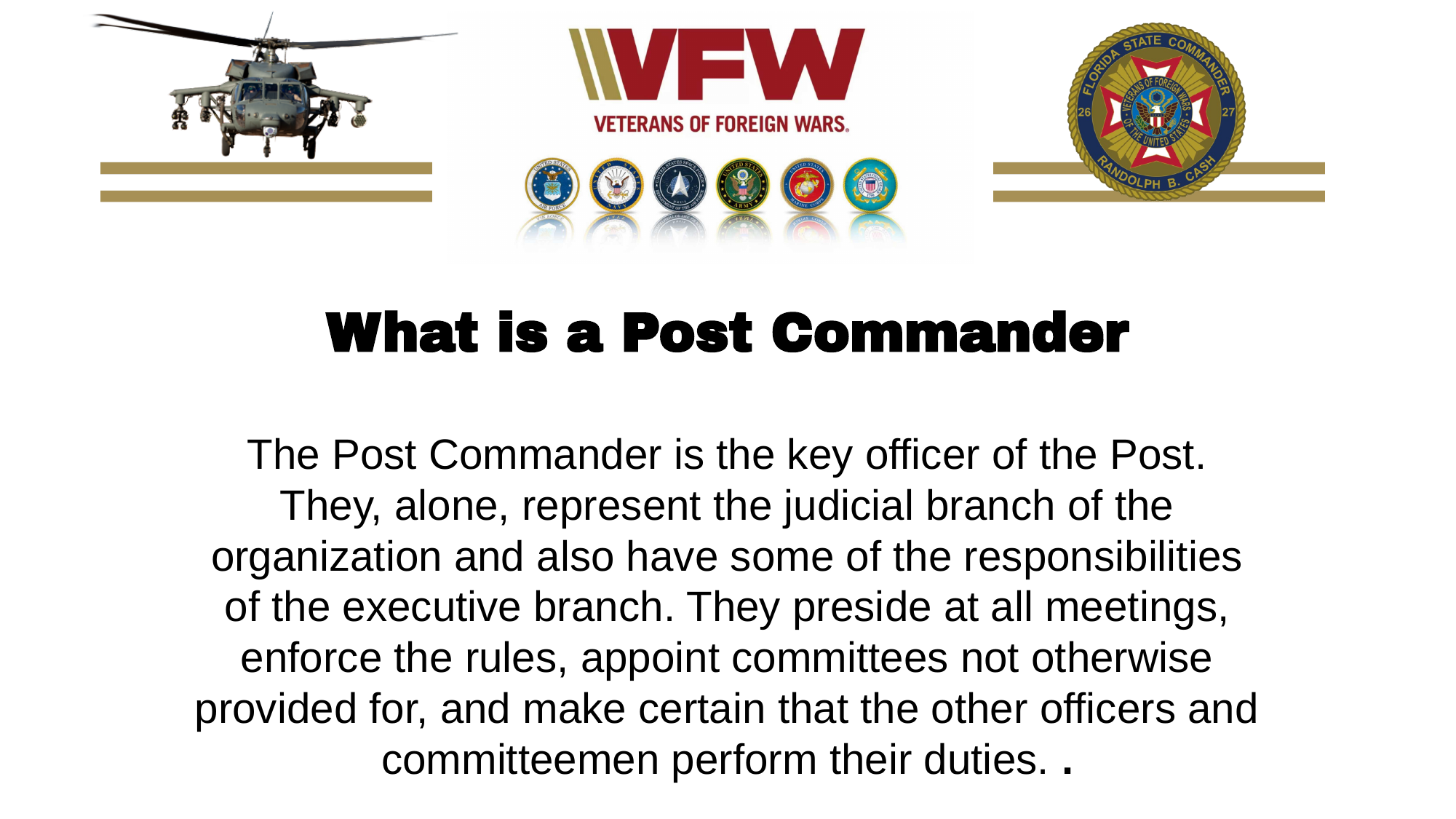

What is a Post Commander
The Post Commander is the key officer of the Post. They, alone, represent the judicial branch of the organization and also have some of the responsibilities of the executive branch. They preside at all meetings, enforce the rules, appoint committees not otherwise provided for, and make certain that the other officers and committeemen perform their duties. .